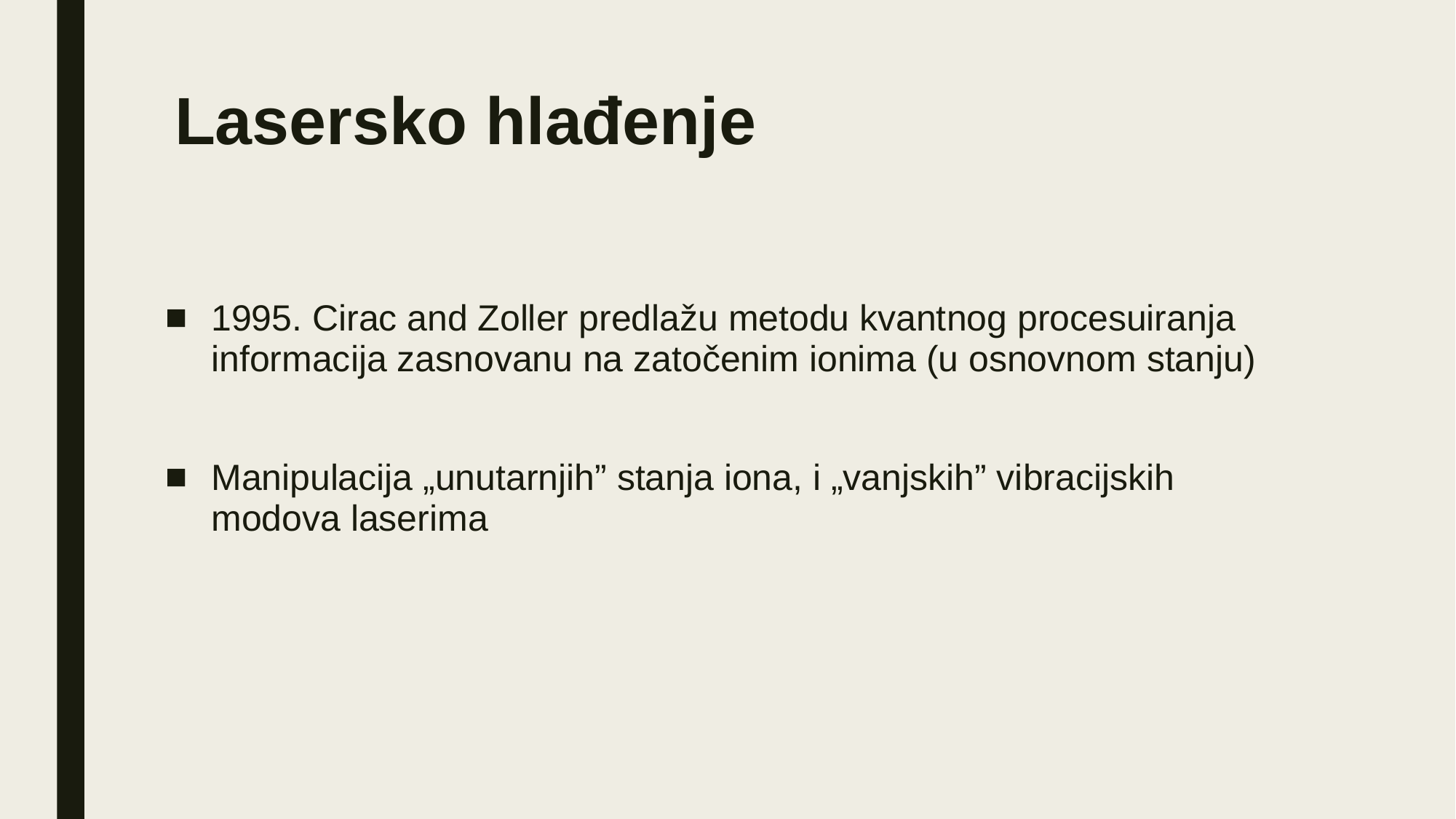

# Lasersko hlađenje

1995. Cirac and Zoller predlažu metodu kvantnog procesuiranja informacija zasnovanu na zatočenim ionima (u osnovnom stanju)

Manipulacija „unutarnjih” stanja iona, i „vanjskih” vibracijskih modova laserima